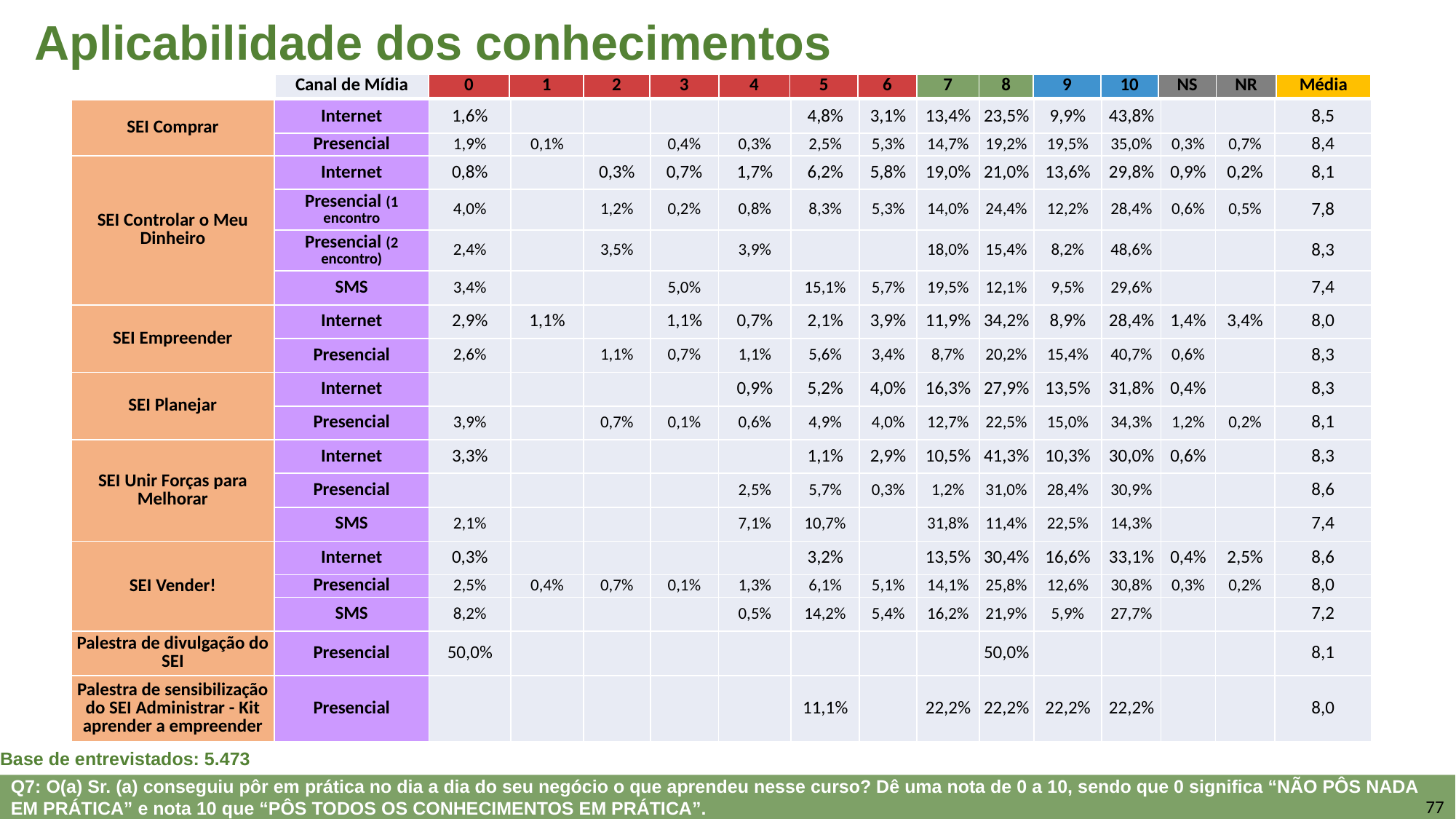

Aplicabilidade dos conhecimentos
| Canal de Mídia | 0 | 1 | 2 | 3 | 4 | 5 | 6 | 7 | 8 | 9 | 10 | NS | NR | Média |
| --- | --- | --- | --- | --- | --- | --- | --- | --- | --- | --- | --- | --- | --- | --- |
| SEI Comprar | Internet | 1,6% |  |  |  |  | 4,8% | 3,1% | 13,4% | 23,5% | 9,9% | 43,8% |  |  | 8,5 |
| --- | --- | --- | --- | --- | --- | --- | --- | --- | --- | --- | --- | --- | --- | --- | --- |
|  | Presencial | 1,9% | 0,1% |  | 0,4% | 0,3% | 2,5% | 5,3% | 14,7% | 19,2% | 19,5% | 35,0% | 0,3% | 0,7% | 8,4 |
| SEI Controlar o Meu Dinheiro | Internet | 0,8% |  | 0,3% | 0,7% | 1,7% | 6,2% | 5,8% | 19,0% | 21,0% | 13,6% | 29,8% | 0,9% | 0,2% | 8,1 |
|  | Presencial (1 encontro | 4,0% |  | 1,2% | 0,2% | 0,8% | 8,3% | 5,3% | 14,0% | 24,4% | 12,2% | 28,4% | 0,6% | 0,5% | 7,8 |
|  | Presencial (2 encontro) | 2,4% |  | 3,5% |  | 3,9% |  |  | 18,0% | 15,4% | 8,2% | 48,6% |  |  | 8,3 |
|  | SMS | 3,4% |  |  | 5,0% |  | 15,1% | 5,7% | 19,5% | 12,1% | 9,5% | 29,6% |  |  | 7,4 |
| SEI Empreender | Internet | 2,9% | 1,1% |  | 1,1% | 0,7% | 2,1% | 3,9% | 11,9% | 34,2% | 8,9% | 28,4% | 1,4% | 3,4% | 8,0 |
|  | Presencial | 2,6% |  | 1,1% | 0,7% | 1,1% | 5,6% | 3,4% | 8,7% | 20,2% | 15,4% | 40,7% | 0,6% |  | 8,3 |
| SEI Planejar | Internet |  |  |  |  | 0,9% | 5,2% | 4,0% | 16,3% | 27,9% | 13,5% | 31,8% | 0,4% |  | 8,3 |
|  | Presencial | 3,9% |  | 0,7% | 0,1% | 0,6% | 4,9% | 4,0% | 12,7% | 22,5% | 15,0% | 34,3% | 1,2% | 0,2% | 8,1 |
| SEI Unir Forças para Melhorar | Internet | 3,3% |  |  |  |  | 1,1% | 2,9% | 10,5% | 41,3% | 10,3% | 30,0% | 0,6% |  | 8,3 |
|  | Presencial |  |  |  |  | 2,5% | 5,7% | 0,3% | 1,2% | 31,0% | 28,4% | 30,9% |  |  | 8,6 |
|  | SMS | 2,1% |  |  |  | 7,1% | 10,7% |  | 31,8% | 11,4% | 22,5% | 14,3% |  |  | 7,4 |
| SEI Vender! | Internet | 0,3% |  |  |  |  | 3,2% |  | 13,5% | 30,4% | 16,6% | 33,1% | 0,4% | 2,5% | 8,6 |
|  | Presencial | 2,5% | 0,4% | 0,7% | 0,1% | 1,3% | 6,1% | 5,1% | 14,1% | 25,8% | 12,6% | 30,8% | 0,3% | 0,2% | 8,0 |
|  | SMS | 8,2% |  |  |  | 0,5% | 14,2% | 5,4% | 16,2% | 21,9% | 5,9% | 27,7% |  |  | 7,2 |
| Palestra de divulgação do SEI | Presencial | 50,0% |  |  |  |  |  |  |  | 50,0% |  |  |  |  | 8,1 |
| Palestra de sensibilização do SEI Administrar - Kit aprender a empreender | Presencial |  |  |  |  |  | 11,1% |  | 22,2% | 22,2% | 22,2% | 22,2% |  |  | 8,0 |
Base de entrevistados: 5.473
Q7: O(a) Sr. (a) conseguiu pôr em prática no dia a dia do seu negócio o que aprendeu nesse curso? Dê uma nota de 0 a 10, sendo que 0 significa “NÃO PÔS NADA EM PRÁTICA” e nota 10 que “PÔS TODOS OS CONHECIMENTOS EM PRÁTICA”.
77